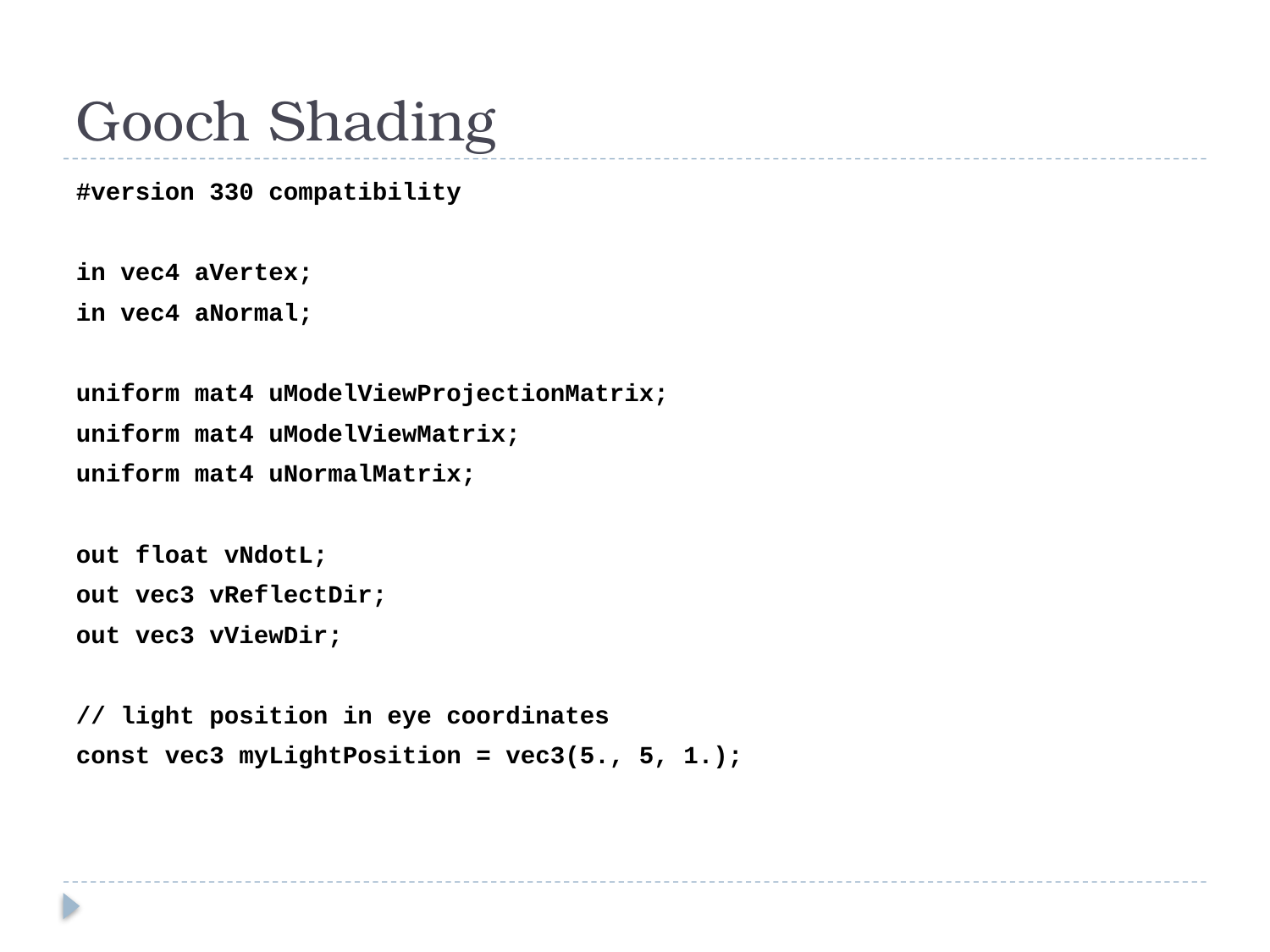

# Gooch Shading
#version 330 compatibility

in vec4 aVertex;
in vec4 aNormal;

uniform mat4 uModelViewProjectionMatrix;
uniform mat4 uModelViewMatrix;
uniform mat4 uNormalMatrix;

out float vNdotL;
out vec3 vReflectDir;
out vec3 vViewDir;

// light position in eye coordinates
const vec3 myLightPosition = vec3(5., 5, 1.);